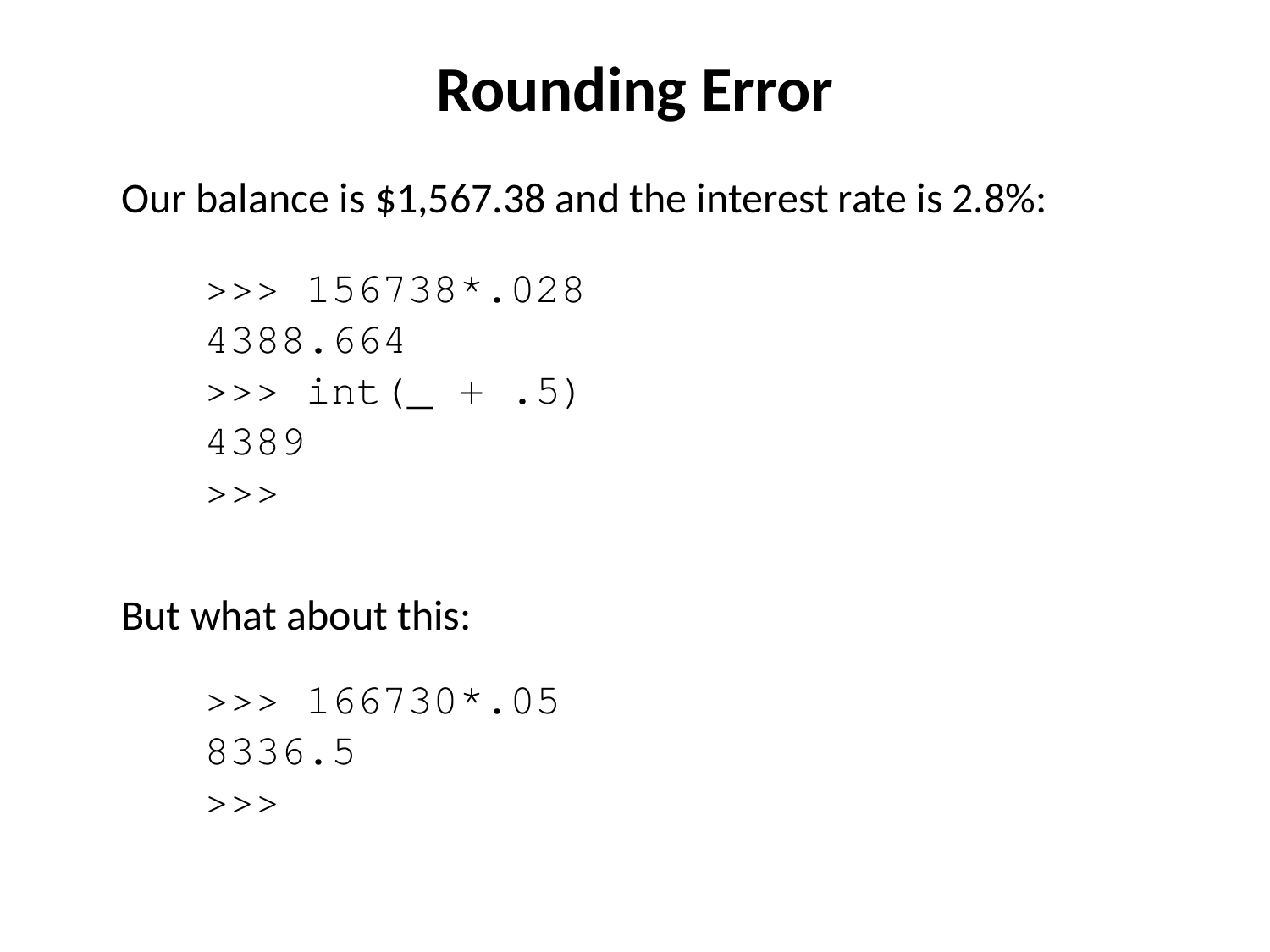

# Rounding Error
Our balance is $1,567.38 and the interest rate is 2.8%:
>>> 156738*.028
4388.664
>>> int(_ + .5)
4389
>>>
But what about this:
>>> 166730*.05
8336.5
>>>